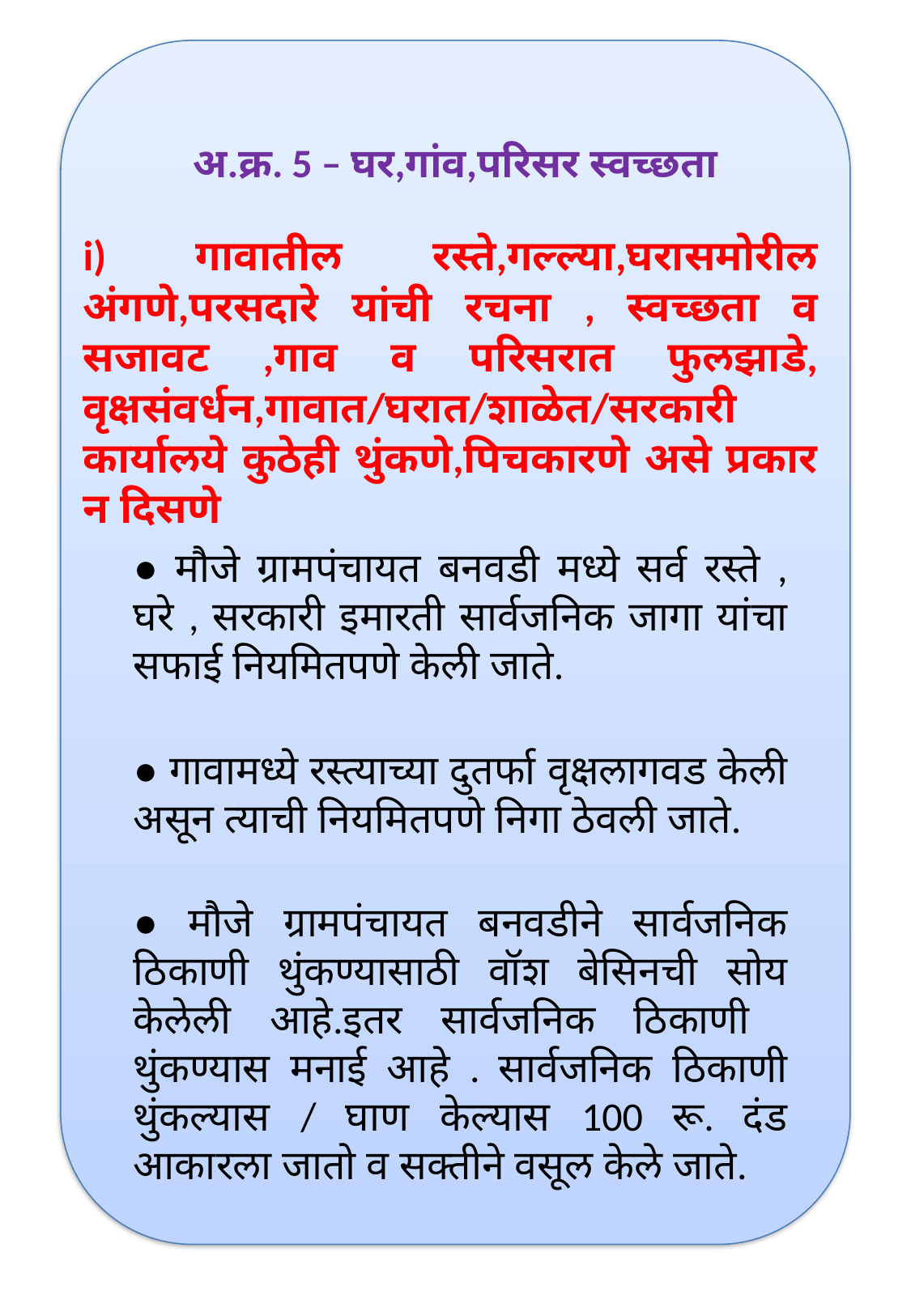

अ.क्र. 5 – घर,गांव,परिसर स्वच्छता
i) गावातील रस्ते,गल्ल्या,घरासमोरील अंगणे,परसदारे यांची रचना , स्वच्छता व सजावट ,गाव व परिसरात फुलझाडे, वृक्षसंवर्धन,गावात/घरात/शाळेत/सरकारी कार्यालये कुठेही थुंकणे,पिचकारणे असे प्रकार न दिसणे
● मौजे ग्रामपंचायत बनवडी मध्ये सर्व रस्ते , घरे , सरकारी इमारती सार्वजनिक जागा यांचा सफाई नियमितपणे केली जाते.
● गावामध्ये रस्त्याच्या दुतर्फा वृक्षलागवड केली असून त्याची नियमितपणे निगा ठेवली जाते.
● मौजे ग्रामपंचायत बनवडीने सार्वजनिक ठिकाणी थुंकण्यासाठी वॉश बेसिनची सोय केलेली आहे.इतर सार्वजनिक ठिकाणी  थुंकण्यास मनाई आहे . सार्वजनिक ठिकाणी थुंकल्यास / घाण केल्यास 100 रू. दंड आकारला जातो व सक्तीने वसूल केले जाते.